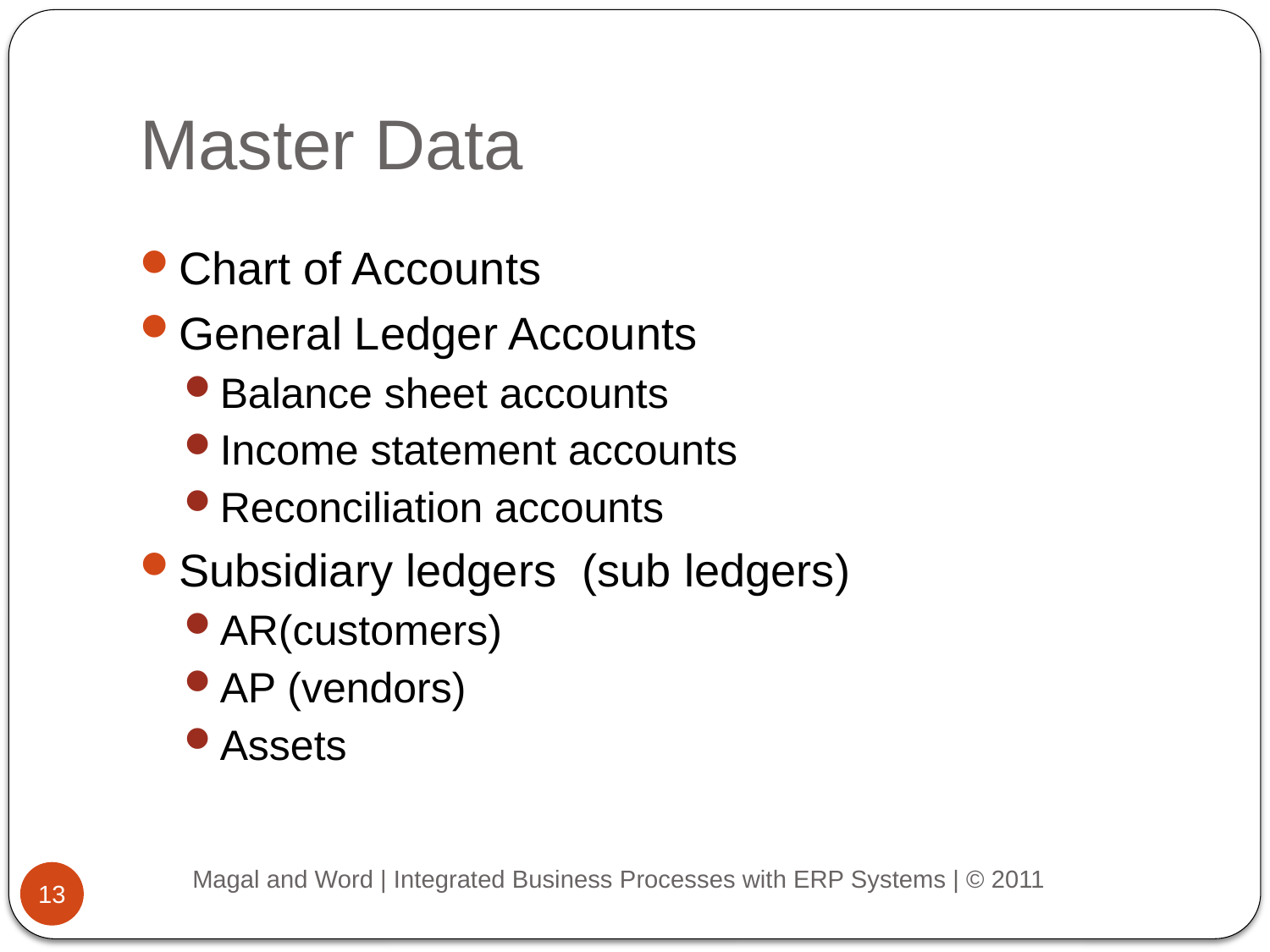

# Master Data
Chart of Accounts
General Ledger Accounts
Balance sheet accounts
Income statement accounts
Reconciliation accounts
Subsidiary ledgers  (sub ledgers)
AR(customers)
AP (vendors)
Assets
Magal and Word | Integrated Business Processes with ERP Systems | © 2011
13